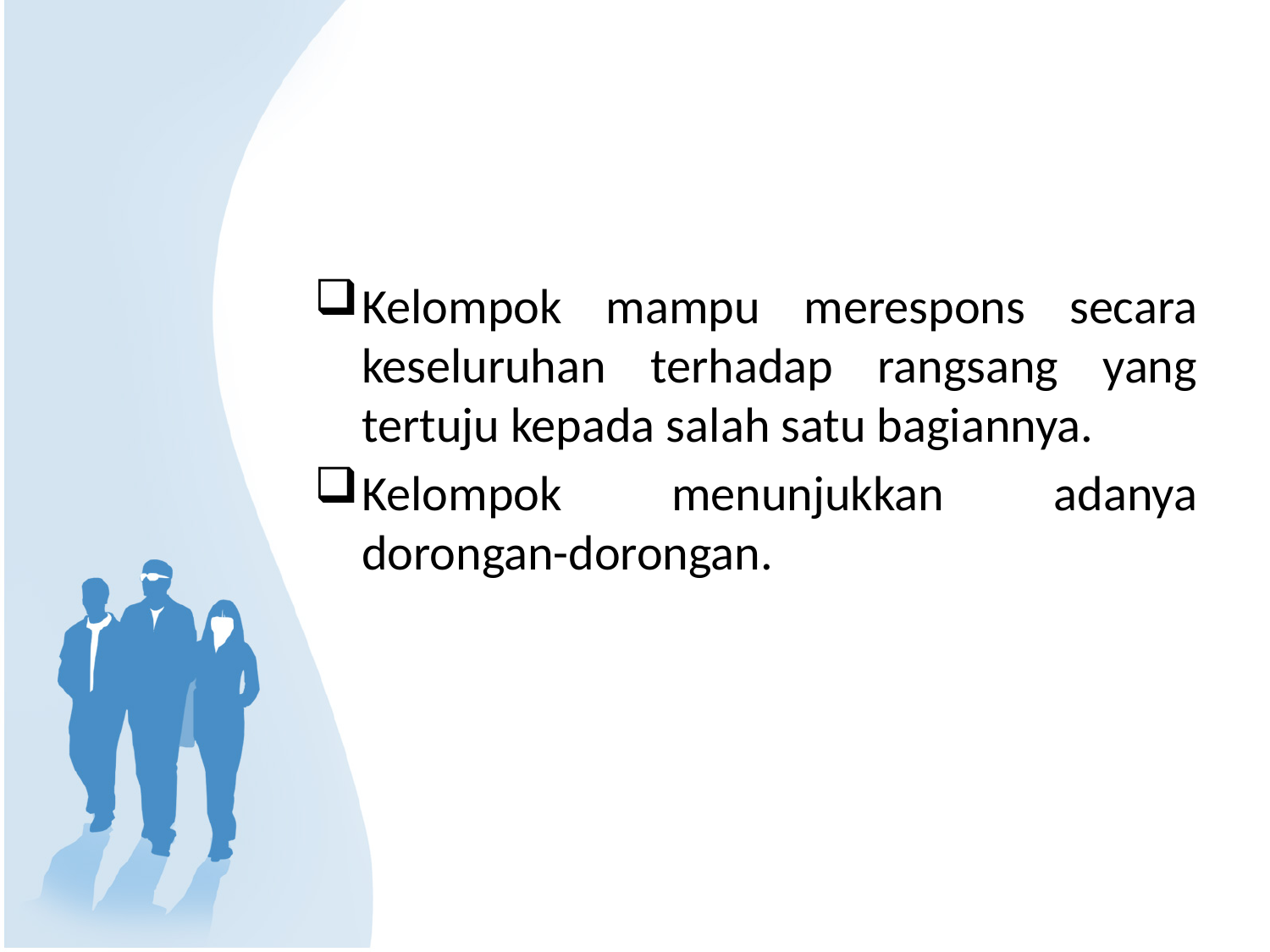

Kelompok mampu merespons secara keseluruhan terhadap rangsang yang tertuju kepada salah satu bagiannya.
Kelompok menunjukkan adanya dorongan-dorongan.